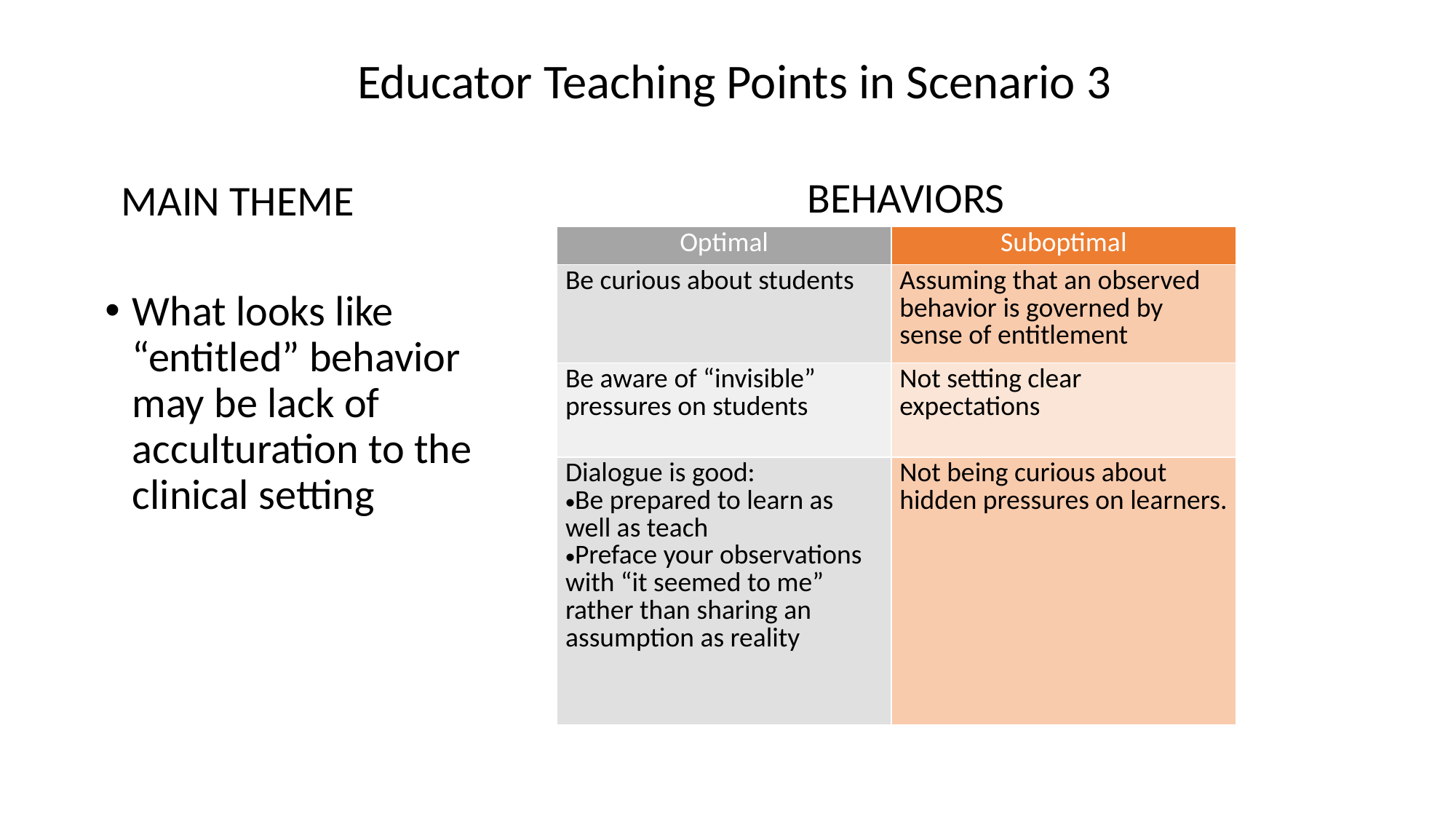

# Educator Teaching Points in Scenario 3
BEHAVIORS
MAIN THEME
| Optimal | Suboptimal |
| --- | --- |
| Be curious about students | Assuming that an observed behavior is governed by sense of entitlement |
| Be aware of “invisible” pressures on students | Not setting clear expectations |
| Dialogue is good: Be prepared to learn as well as teach Preface your observations with “it seemed to me” rather than sharing an assumption as reality | Not being curious about hidden pressures on learners. |
What looks like “entitled” behavior may be lack of  acculturation to the clinical setting